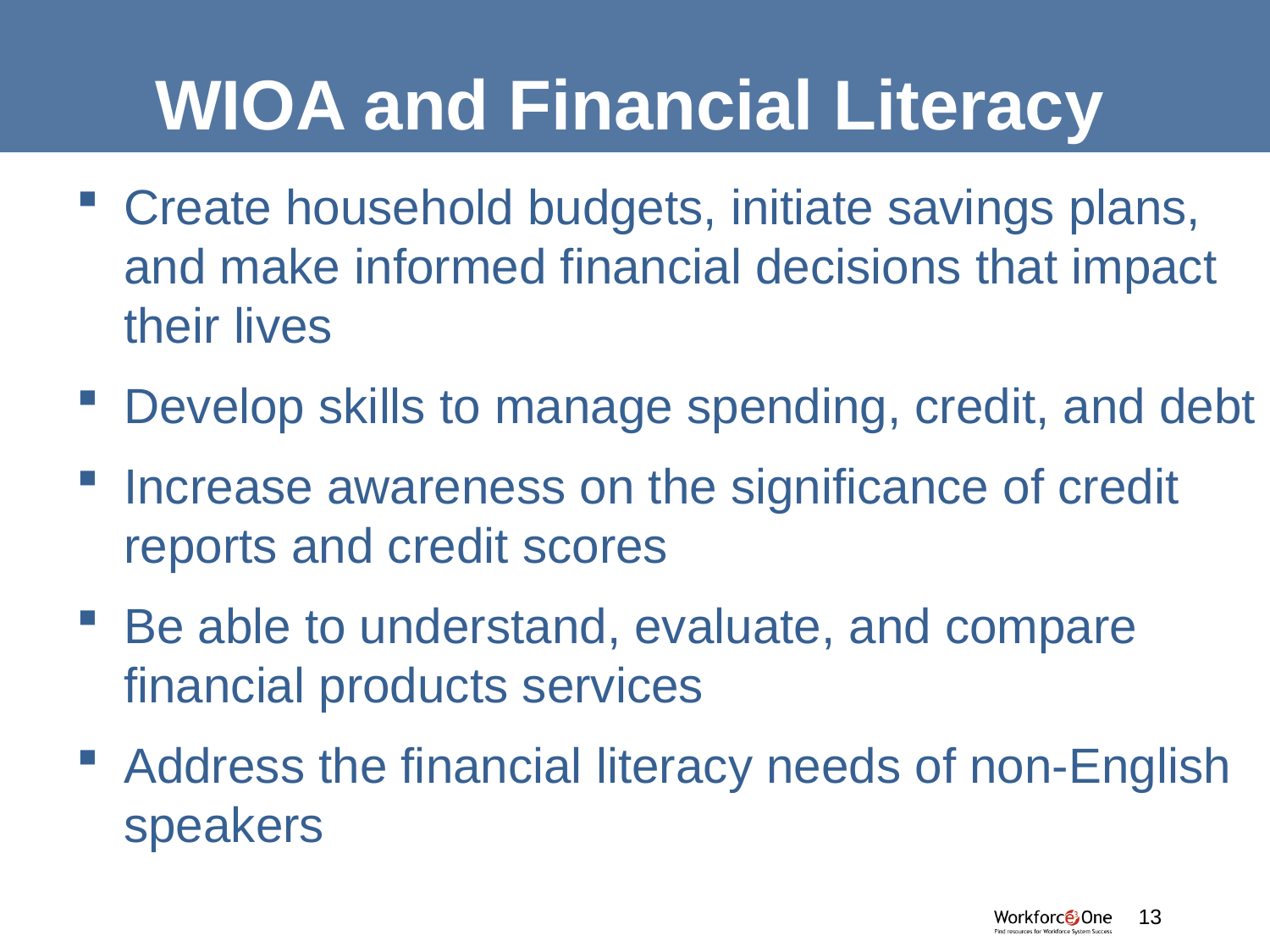

# WIOA and Financial Literacy
Create household budgets, initiate savings plans, and make informed financial decisions that impact their lives
Develop skills to manage spending, credit, and debt
Increase awareness on the significance of credit reports and credit scores
Be able to understand, evaluate, and compare financial products services
Address the financial literacy needs of non-English speakers
13